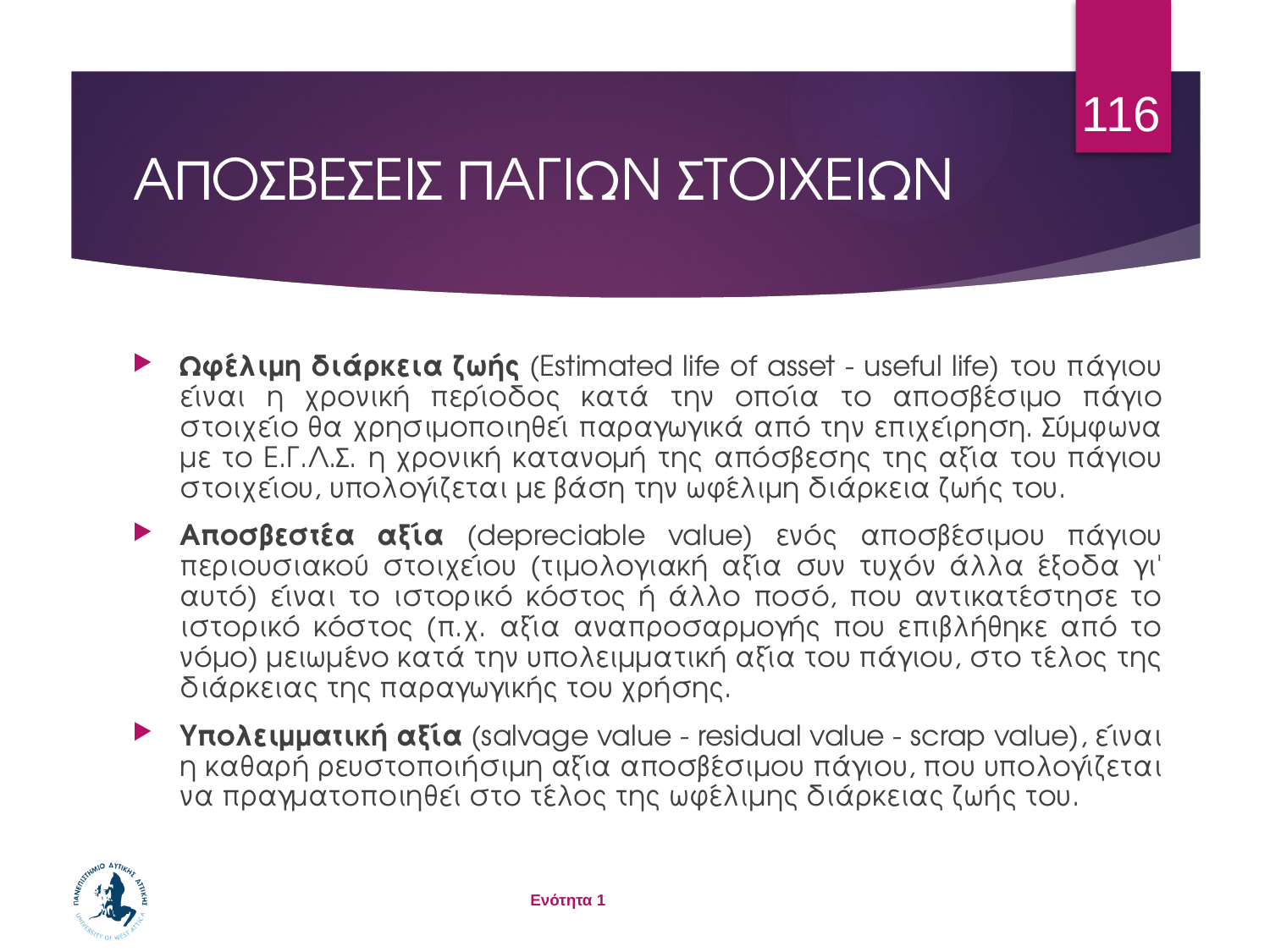

116
# ΑΠΟΣΒΕΣΕΙΣ ΠΑΓΙΩΝ ΣΤΟΙΧΕΙΩΝ
Ωφέλιμη διάρκεια ζωής (Estimated life of asset - useful life) του πάγιου είναι η χρονική περίοδος κατά την οποία το αποσβέσιμο πάγιο στοιχείο θα χρησιμοποιηθεί παραγωγικά από την επιχείρηση. Σύμφωνα με το Ε.Γ.Λ.Σ. η χρονική κατανομή της απόσβεσης της αξία του πάγιου στοιχείου, υπολογίζεται με βάση την ωφέλιμη διάρκεια ζωής του.
Αποσβεστέα αξία (depreciable value) ενός αποσβέσιμου πάγιου περιουσιακού στοιχείου (τιμολογιακή αξία συν τυχόν άλλα έξοδα γι' αυτό) είναι το ιστορικό κόστος ή άλλο ποσό, που αντικατέστησε το ιστορικό κόστος (π.χ. αξία αναπροσαρμογής που επιβλήθηκε από το νόμο) μειωμένο κατά την υπολειμματική αξία του πάγιου, στο τέλος της διάρκειας της παραγωγικής του χρήσης.
Υπολειμματική αξία (salvage value - residual value - scrap value), είναι η καθαρή ρευστοποιήσιμη αξία αποσβέσιμου πάγιου, που υπολογίζεται να πραγματοποιηθεί στο τέλος της ωφέλιμης διάρκειας ζωής του.
Ενότητα 1